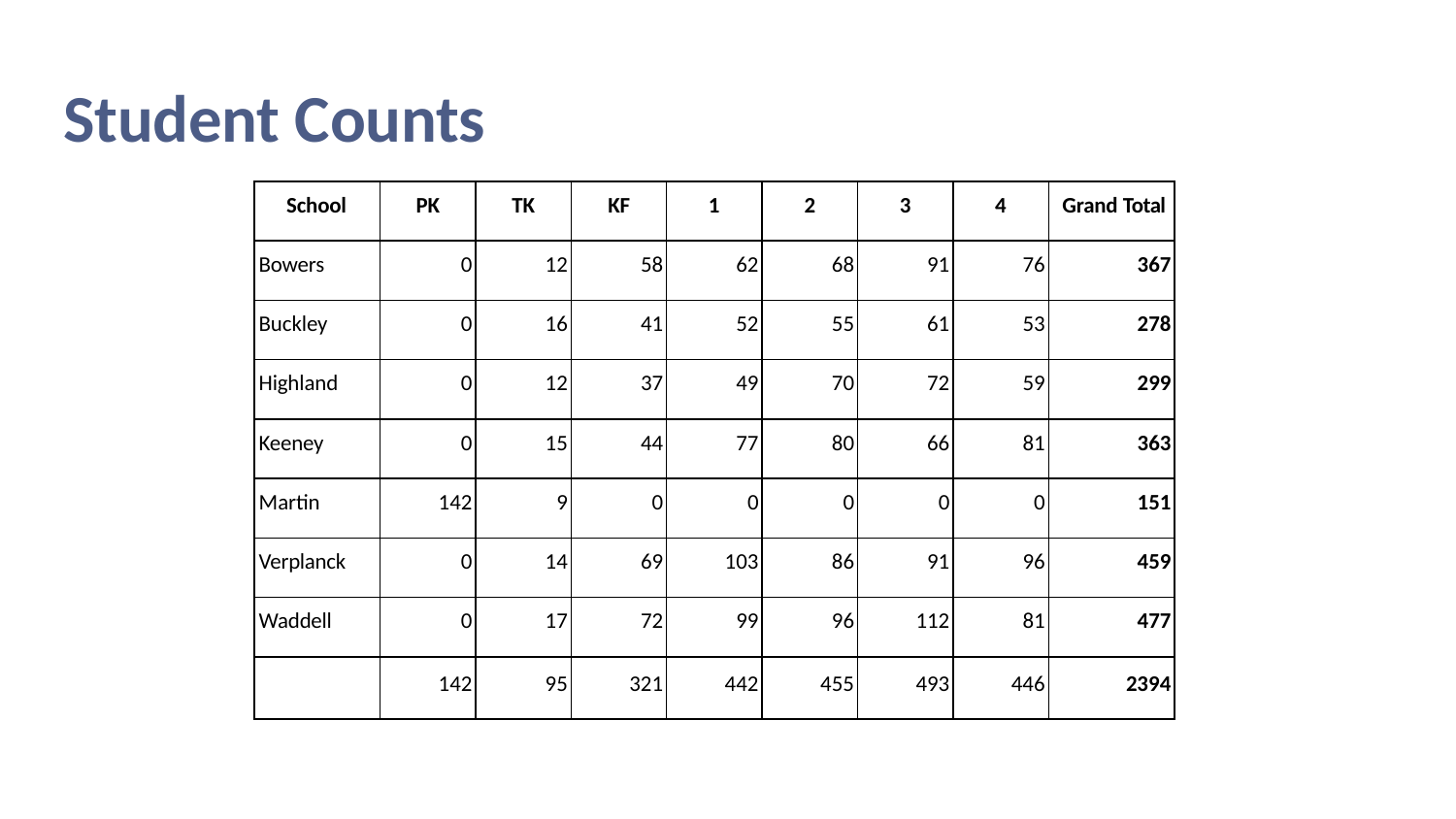

# Student Counts
| School | PK | TK | KF | 1 | 2 | 3 | 4 | Grand Total |
| --- | --- | --- | --- | --- | --- | --- | --- | --- |
| Bowers | 0 | 12 | 58 | 62 | 68 | 91 | 76 | 367 |
| Buckley | 0 | 16 | 41 | 52 | 55 | 61 | 53 | 278 |
| Highland | 0 | 12 | 37 | 49 | 70 | 72 | 59 | 299 |
| Keeney | 0 | 15 | 44 | 77 | 80 | 66 | 81 | 363 |
| Martin | 142 | 9 | 0 | 0 | 0 | 0 | 0 | 151 |
| Verplanck | 0 | 14 | 69 | 103 | 86 | 91 | 96 | 459 |
| Waddell | 0 | 17 | 72 | 99 | 96 | 112 | 81 | 477 |
|  | 142 | 95 | 321 | 442 | 455 | 493 | 446 | 2394 |